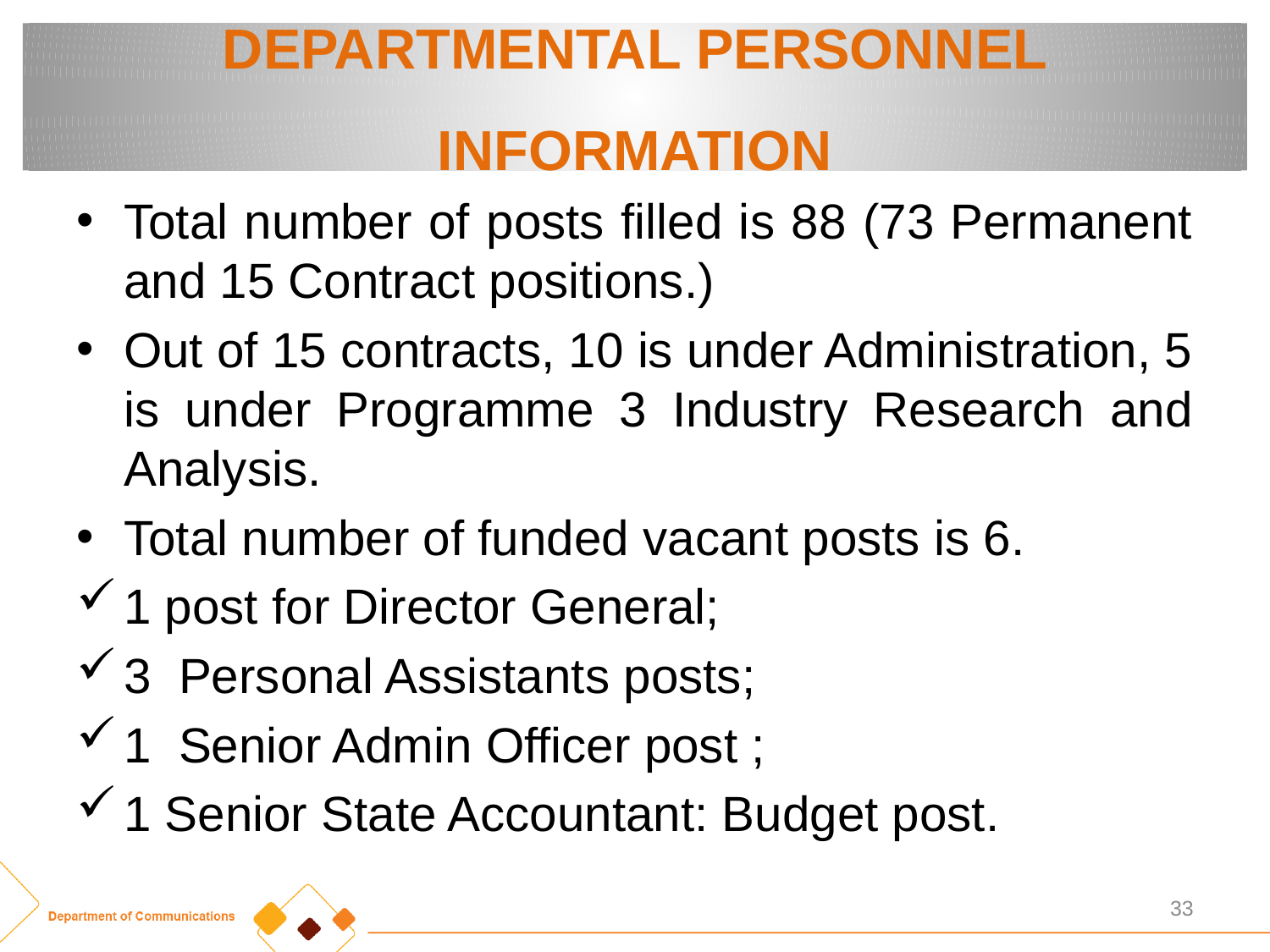

DEPARTMENTAL PERSONNEL INFORMATION

Total number of posts filled is 88 (73 Permanent and 15 Contract positions.)
Out of 15 contracts, 10 is under Administration, 5 is under Programme 3 Industry Research and Analysis.
Total number of funded vacant posts is 6.
1 post for Director General;
3  Personal Assistants posts;
1  Senior Admin Officer post ;
1 Senior State Accountant: Budget post.
33